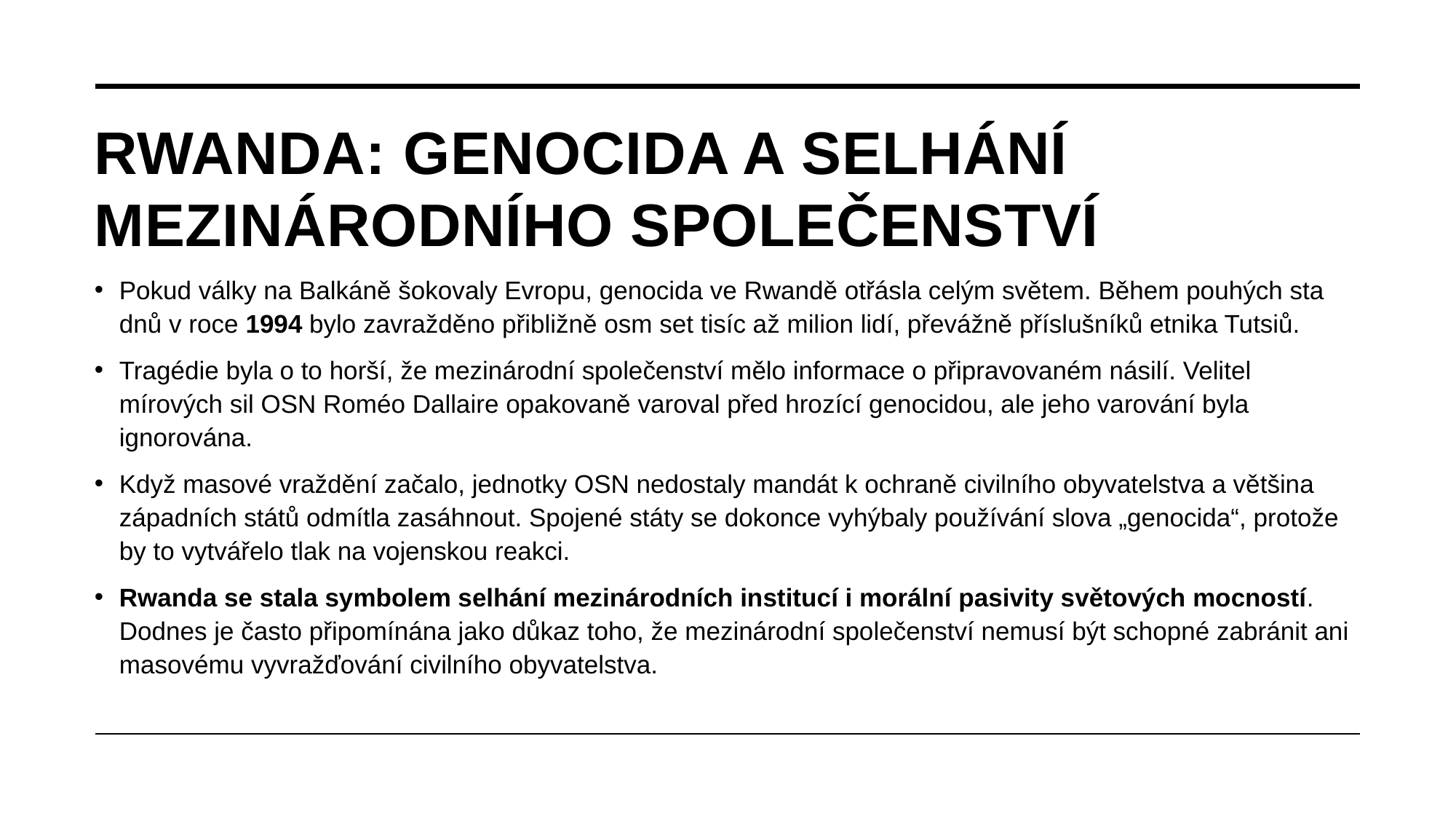

# Rwanda: genocida a selhání mezinárodního společenství
Pokud války na Balkáně šokovaly Evropu, genocida ve Rwandě otřásla celým světem. Během pouhých sta dnů v roce 1994 bylo zavražděno přibližně osm set tisíc až milion lidí, převážně příslušníků etnika Tutsiů.
Tragédie byla o to horší, že mezinárodní společenství mělo informace o připravovaném násilí. Velitel mírových sil OSN Roméo Dallaire opakovaně varoval před hrozící genocidou, ale jeho varování byla ignorována.
Když masové vraždění začalo, jednotky OSN nedostaly mandát k ochraně civilního obyvatelstva a většina západních států odmítla zasáhnout. Spojené státy se dokonce vyhýbaly používání slova „genocida“, protože by to vytvářelo tlak na vojenskou reakci.
Rwanda se stala symbolem selhání mezinárodních institucí i morální pasivity světových mocností. Dodnes je často připomínána jako důkaz toho, že mezinárodní společenství nemusí být schopné zabránit ani masovému vyvražďování civilního obyvatelstva.